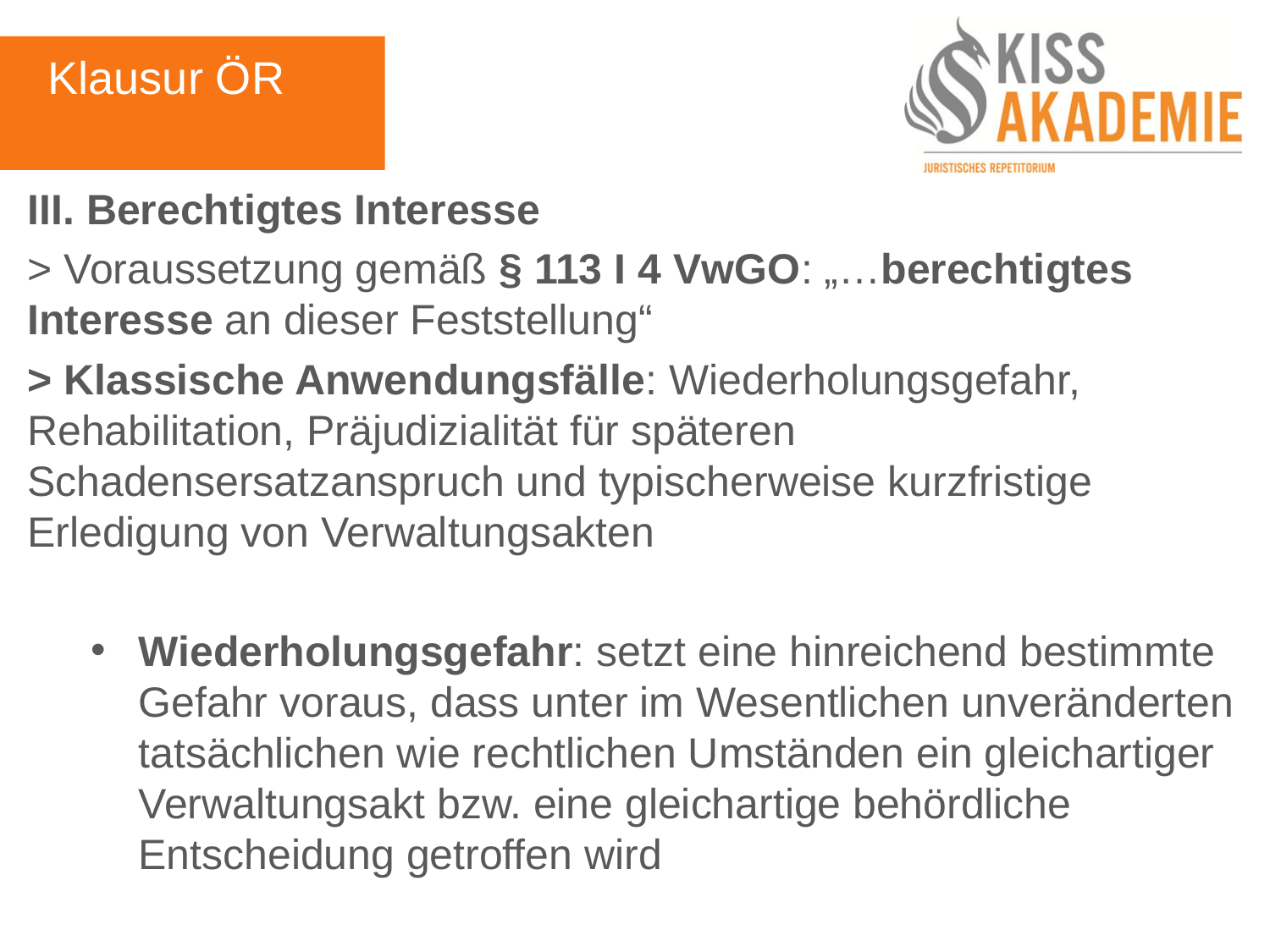

Klausur ÖR
III. Berechtigtes Interesse
> Voraussetzung gemäß § 113 I 4 VwGO: „…berechtigtes Interesse an dieser Feststellung“
> Klassische Anwendungsfälle: Wiederholungsgefahr, Rehabilitation, Präjudizialität für späteren Schadensersatzanspruch und typischerweise kurzfristige Erledigung von Verwaltungsakten

Wiederholungsgefahr: setzt eine hinreichend bestimmte Gefahr voraus, dass unter im Wesentlichen unveränderten tatsächlichen wie rechtlichen Umständen ein gleichartiger Verwaltungsakt bzw. eine gleichartige behördliche Entscheidung getroffen wird